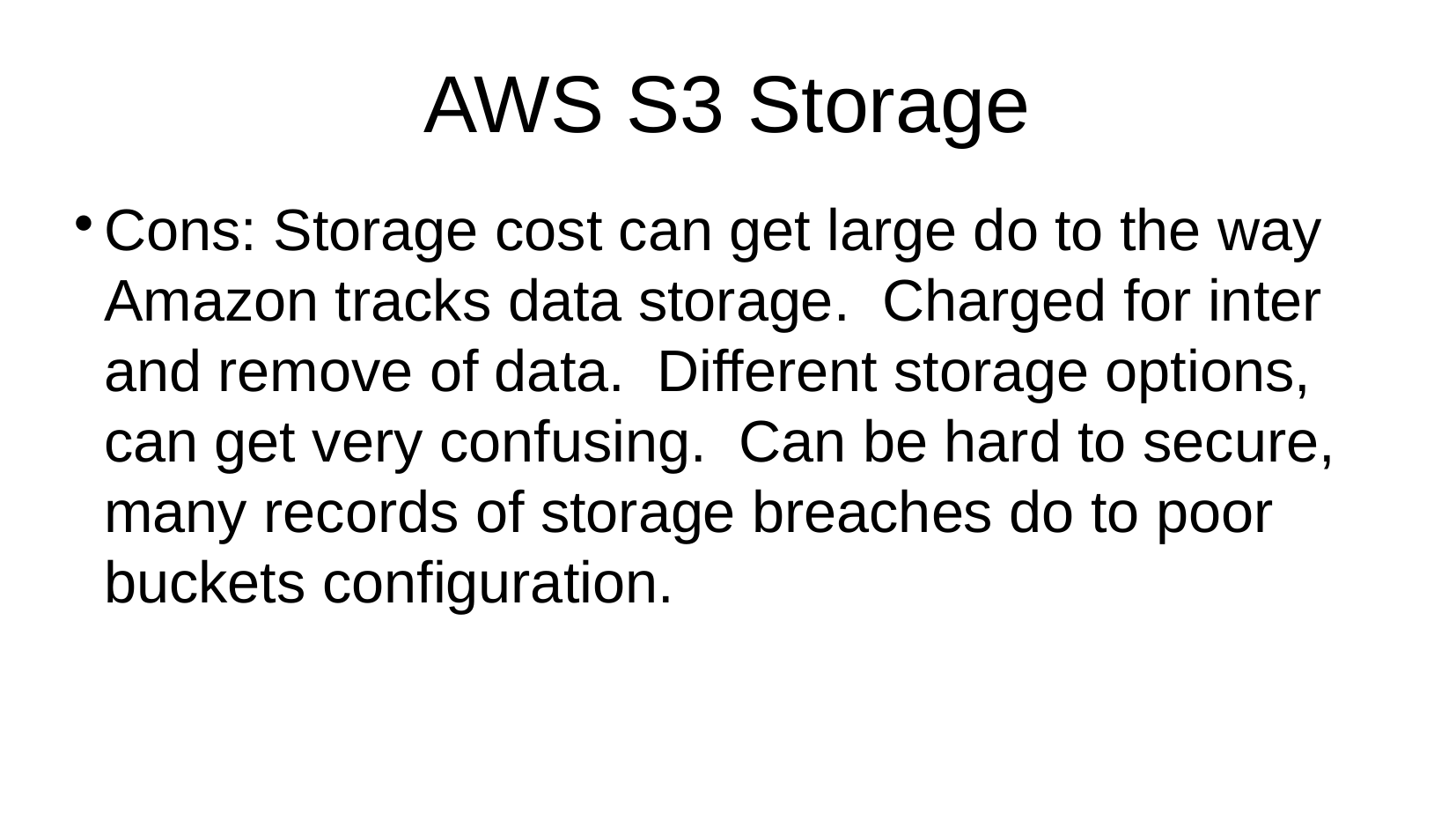

AWS S3 Storage
Cons: Storage cost can get large do to the way Amazon tracks data storage.  Charged for inter and remove of data.  Different storage options, can get very confusing.  Can be hard to secure, many records of storage breaches do to poor buckets configuration.